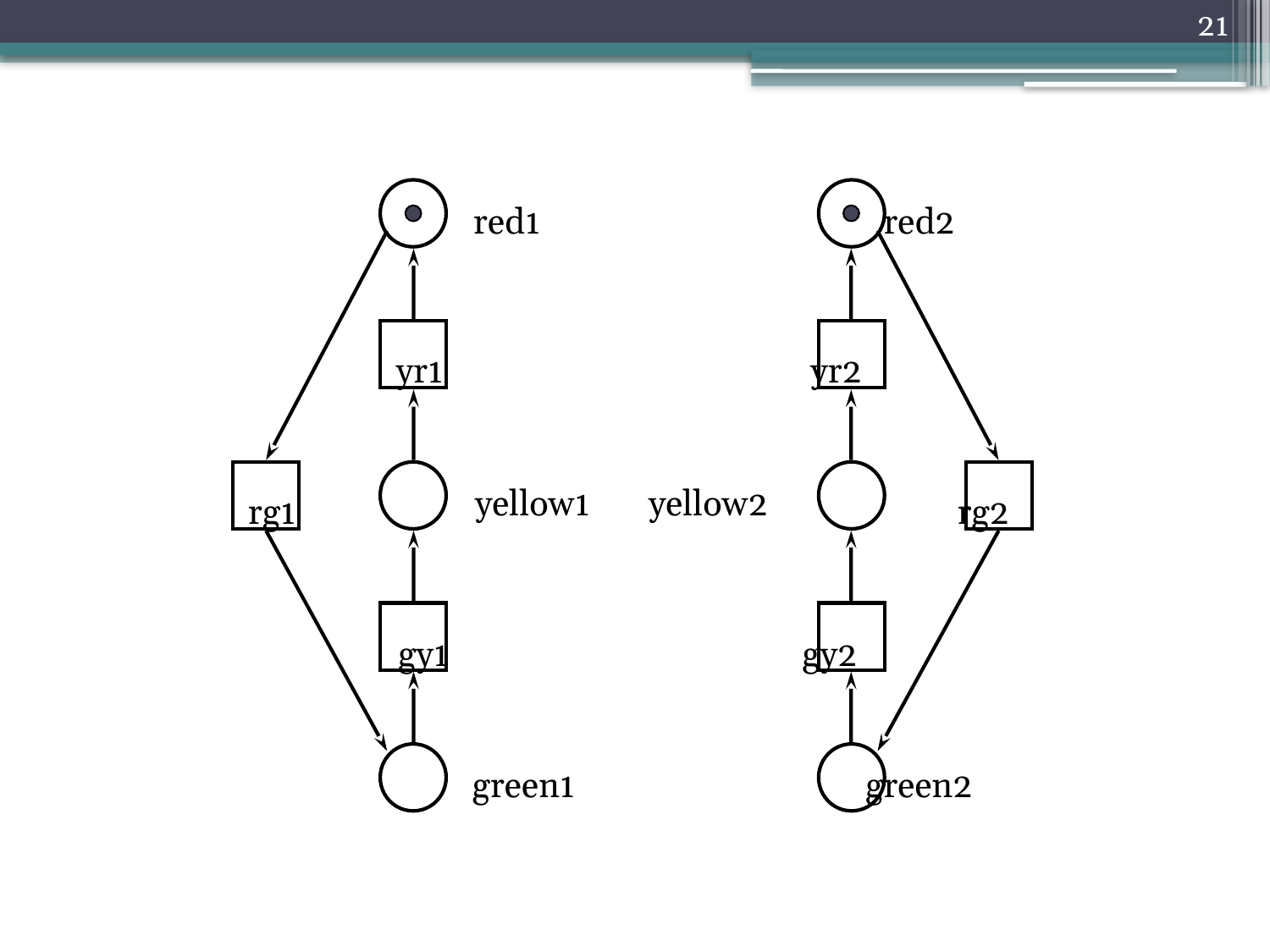

21

red1
red2

yr1
yr2

yellow1
yellow2
rg1
rg2

gy1
gy2

green1
green2